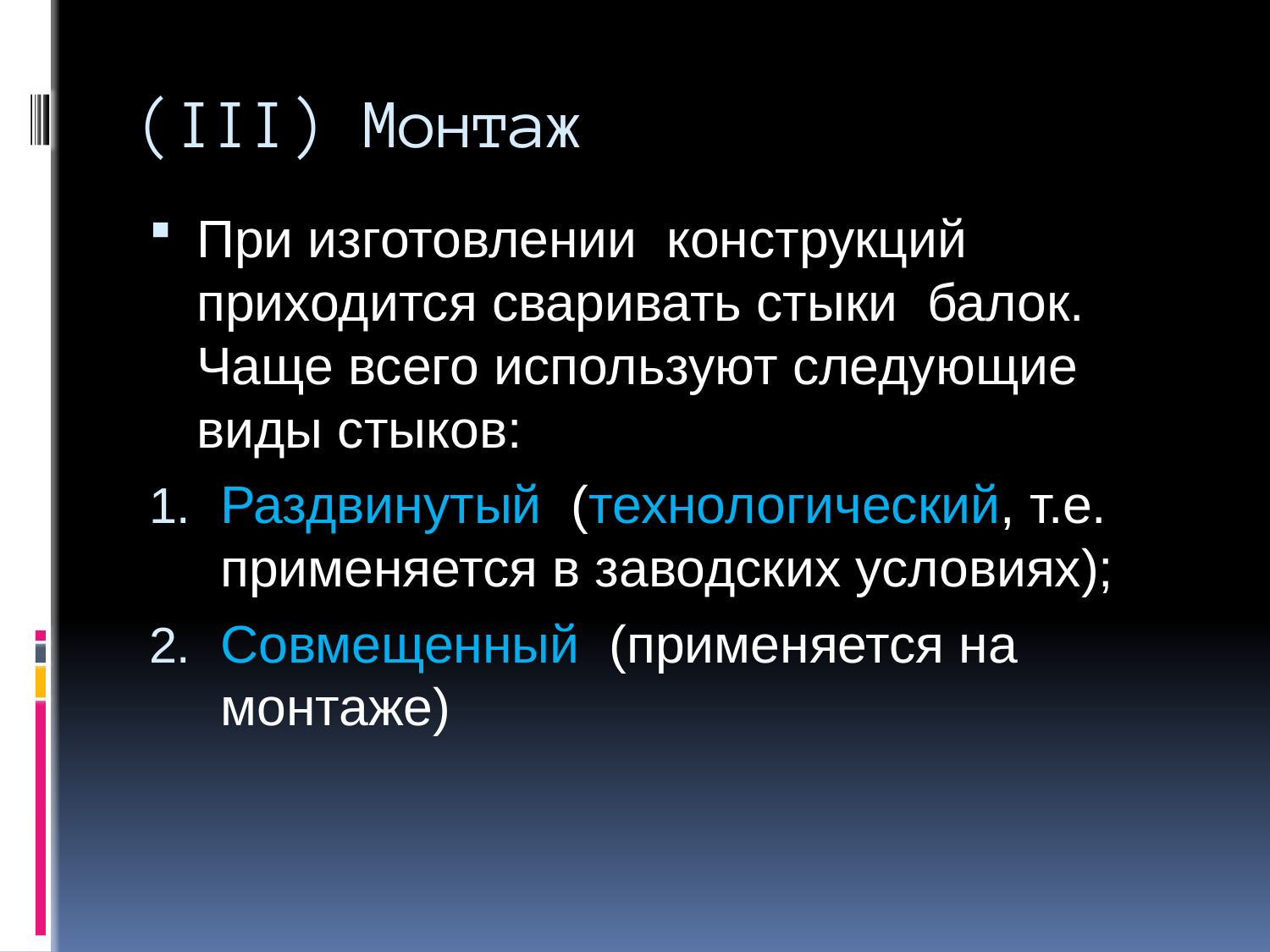

# (III) Монтаж
При изготовлении  конструкций приходится сваривать стыки  балок. Чаще всего используют следующие виды стыков:
Раздвинутый  (технологический, т.е. применяется в заводских условиях);
Совмещенный  (применяется на монтаже)